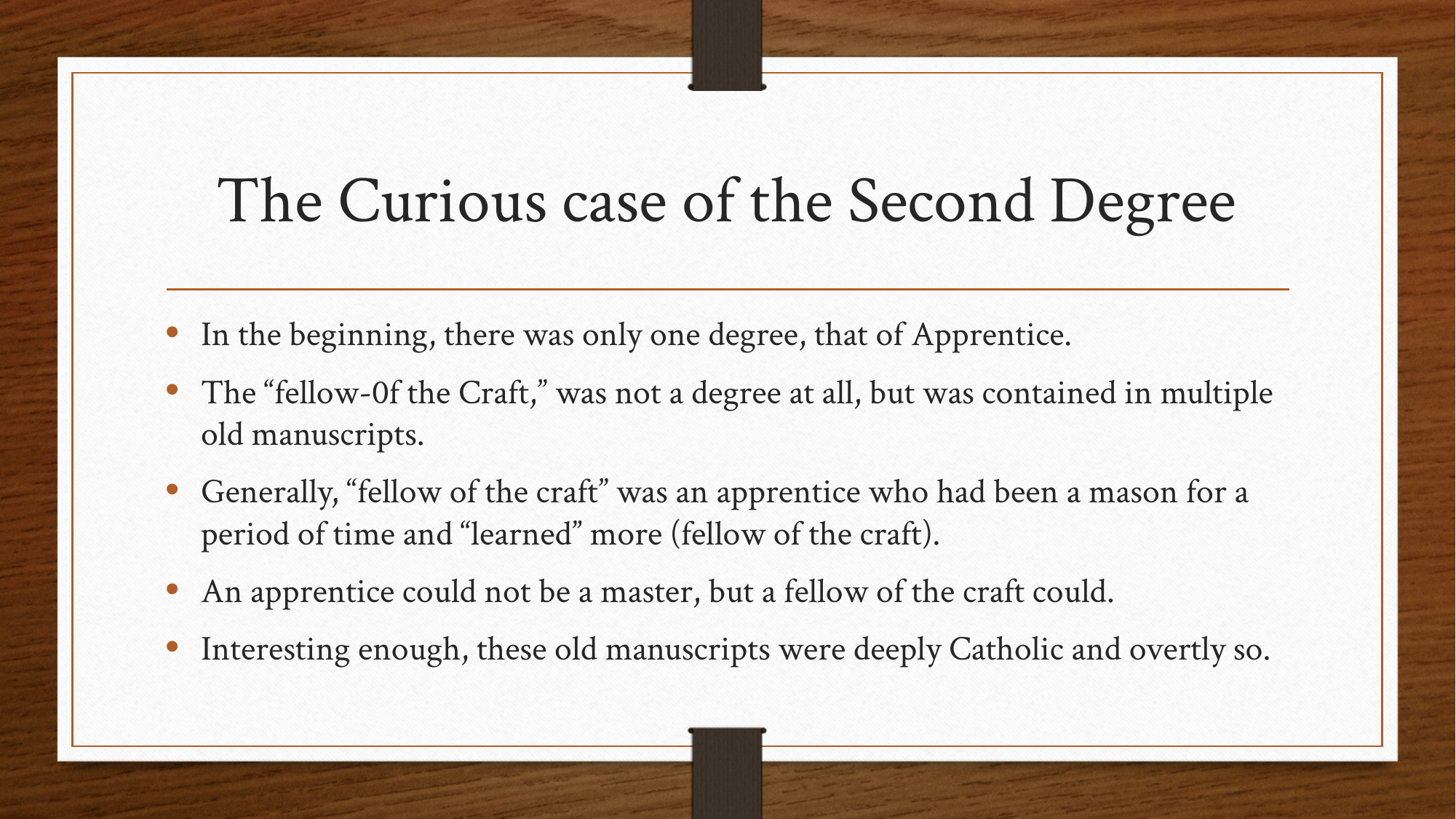

# The Curious case of the Second Degree
In the beginning, there was only one degree, that of Apprentice.
The “fellow-0f the Craft,” was not a degree at all, but was contained in multiple old manuscripts.
Generally, “fellow of the craft” was an apprentice who had been a mason for a period of time and “learned” more (fellow of the craft).
An apprentice could not be a master, but a fellow of the craft could.
Interesting enough, these old manuscripts were deeply Catholic and overtly so.